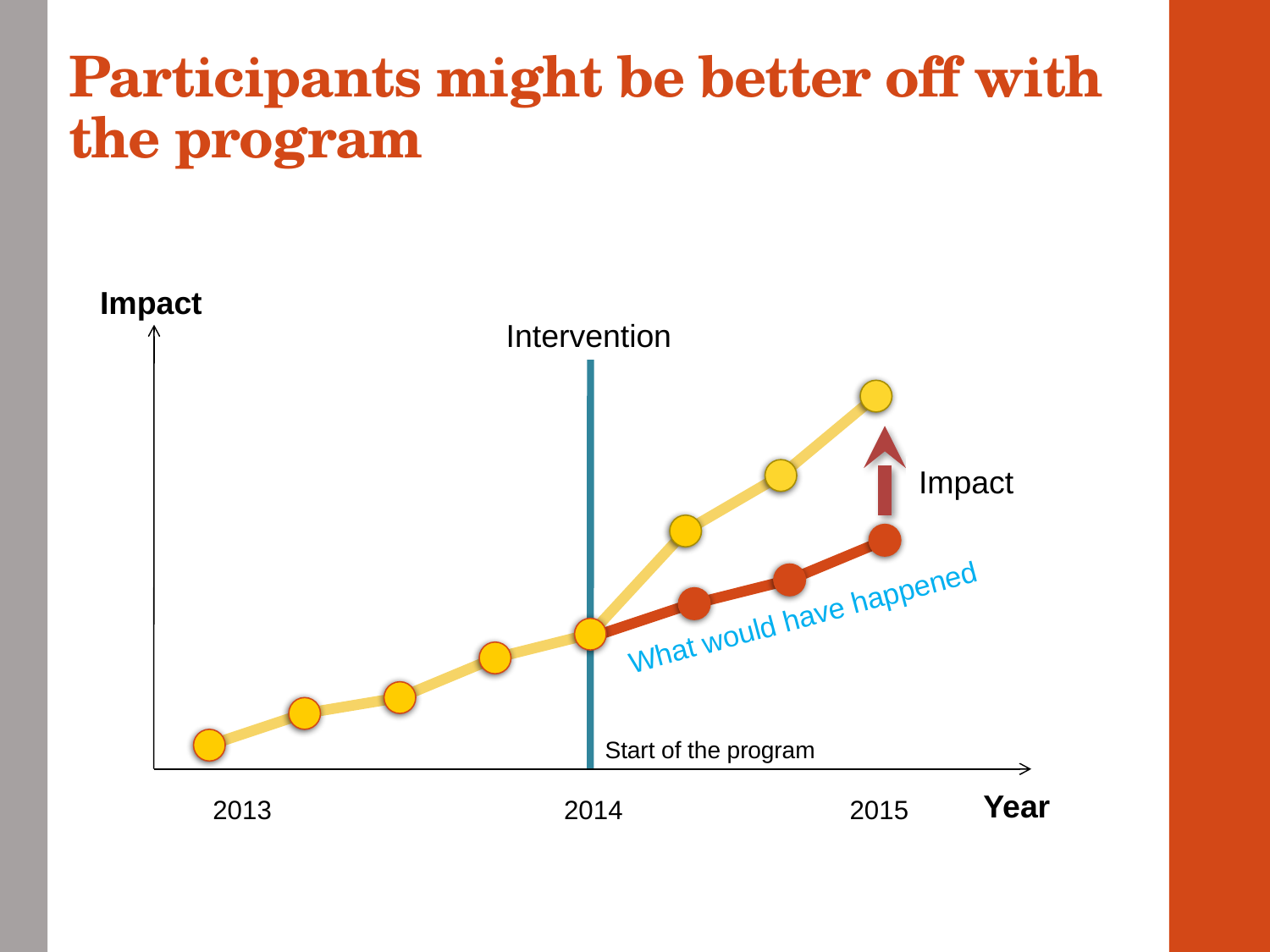

# Participants might be better off with the program
Impact
Intervention

Impact

What would have happened

Start of the program

Year
2013
2014
2015